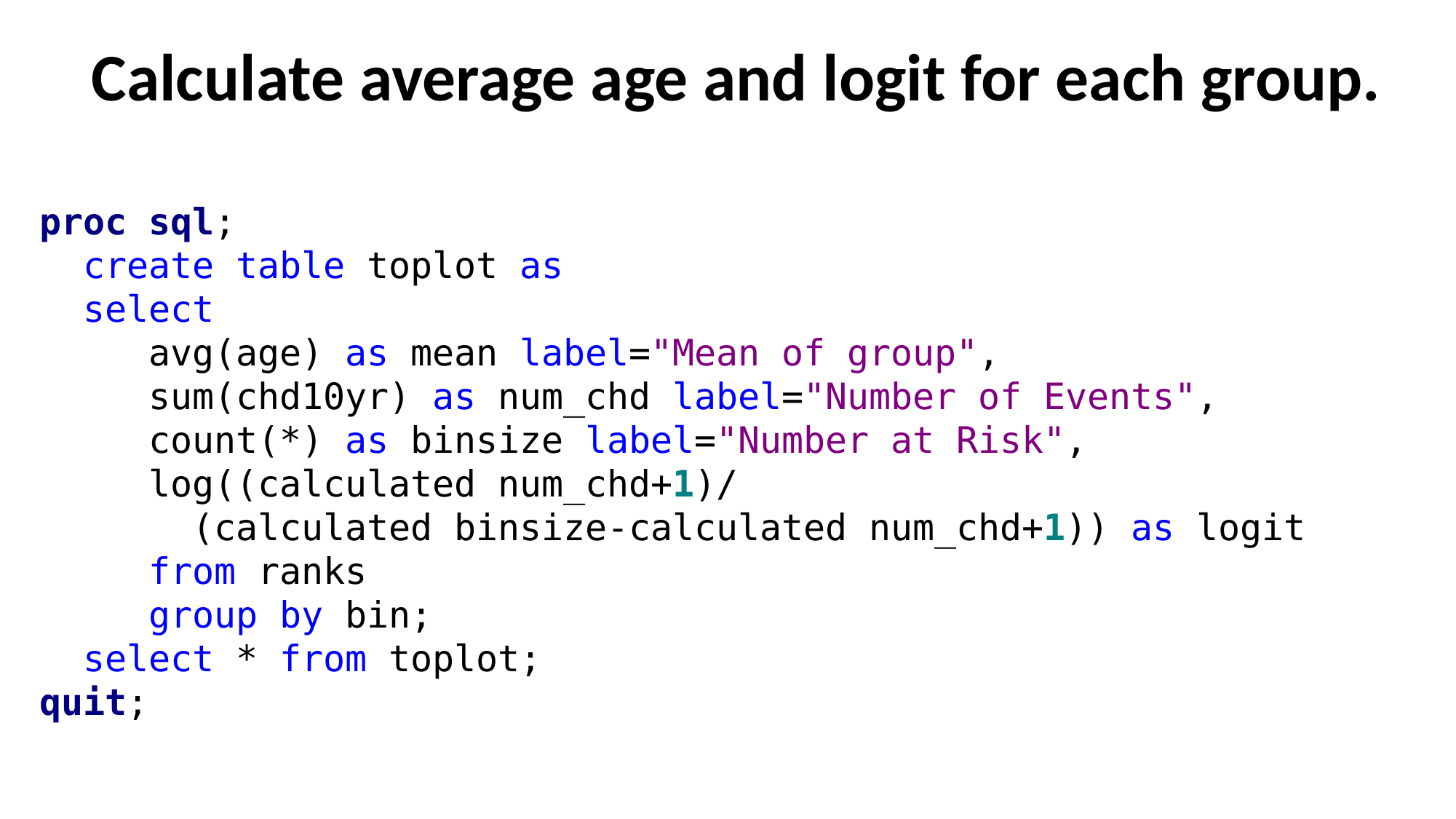

# Calculate average age and logit for each group.
proc sql;
  create table toplot as
  select
	avg(age) as mean label="Mean of group",
	sum(chd10yr) as num_chd label="Number of Events",
	count(*) as binsize label="Number at Risk",
	log((calculated num_chd+1)/
       (calculated binsize-calculated num_chd+1)) as logit
	from ranks
	group by bin;
  select * from toplot;
quit;